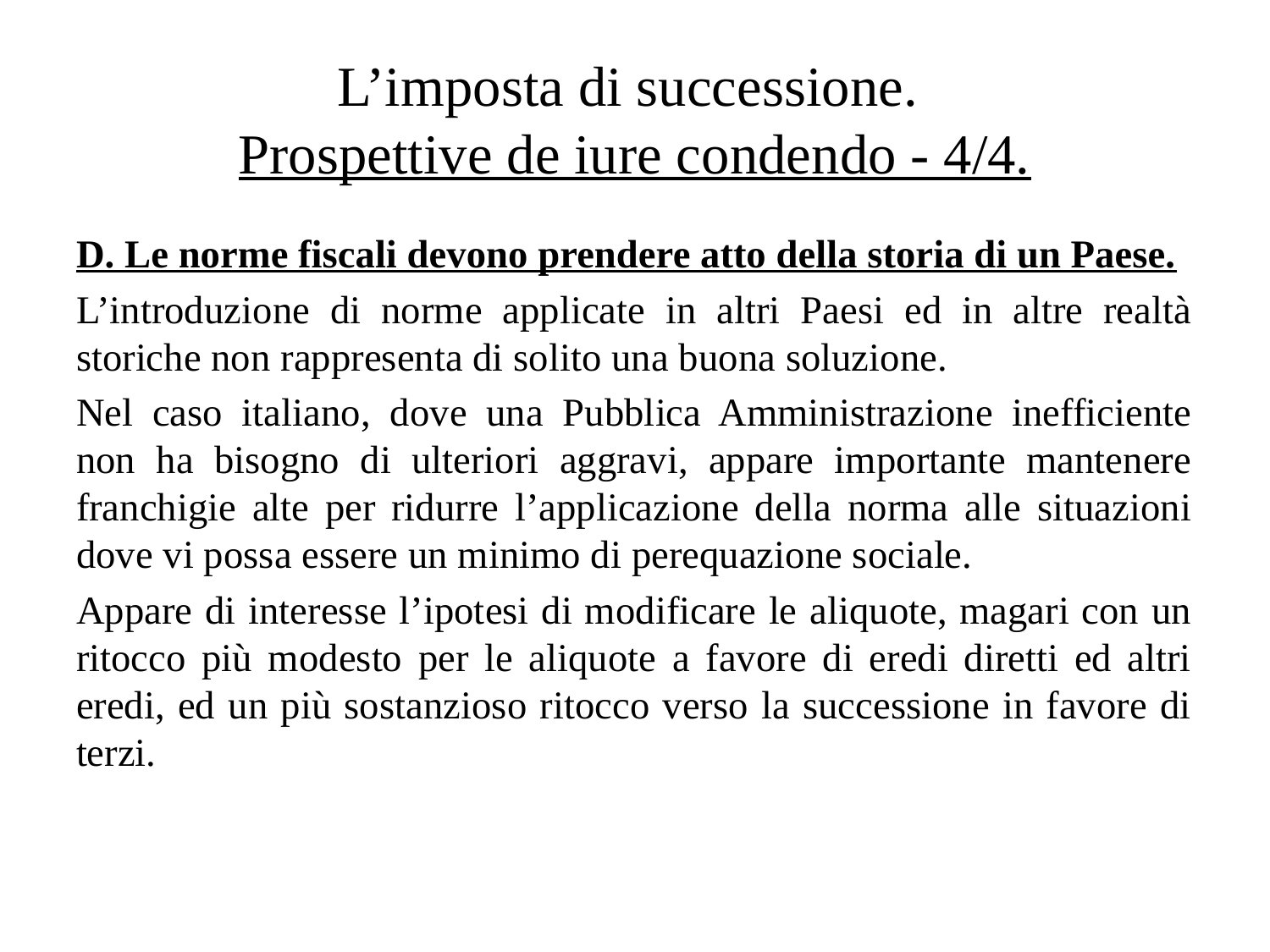

# L’imposta di successione. Prospettive de iure condendo - 4/4.
D. Le norme fiscali devono prendere atto della storia di un Paese.
L’introduzione di norme applicate in altri Paesi ed in altre realtà storiche non rappresenta di solito una buona soluzione.
Nel caso italiano, dove una Pubblica Amministrazione inefficiente non ha bisogno di ulteriori aggravi, appare importante mantenere franchigie alte per ridurre l’applicazione della norma alle situazioni dove vi possa essere un minimo di perequazione sociale.
Appare di interesse l’ipotesi di modificare le aliquote, magari con un ritocco più modesto per le aliquote a favore di eredi diretti ed altri eredi, ed un più sostanzioso ritocco verso la successione in favore di terzi.